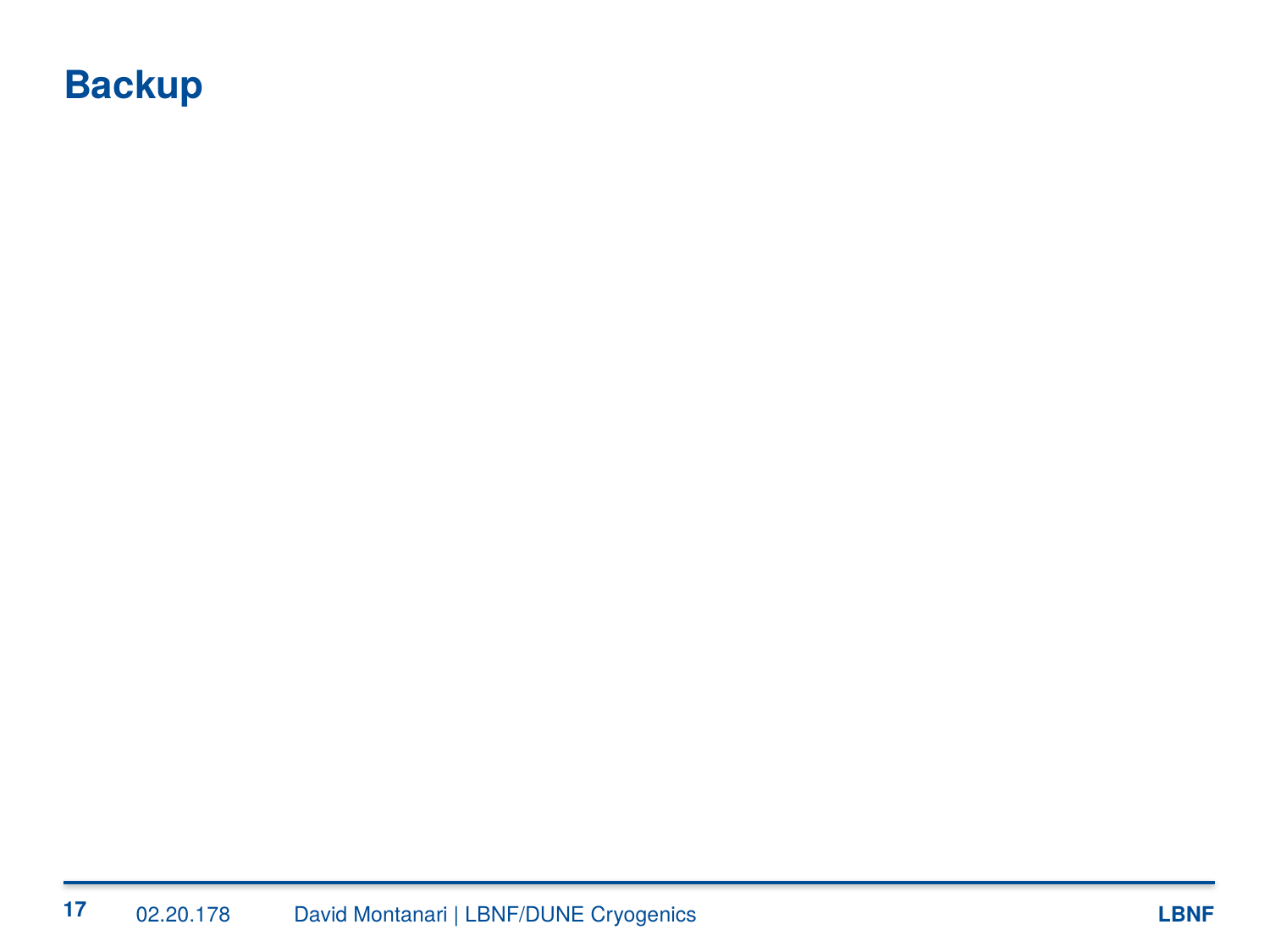

# Backup

17
02.20.178
David Montanari | LBNF/DUNE Cryogenics